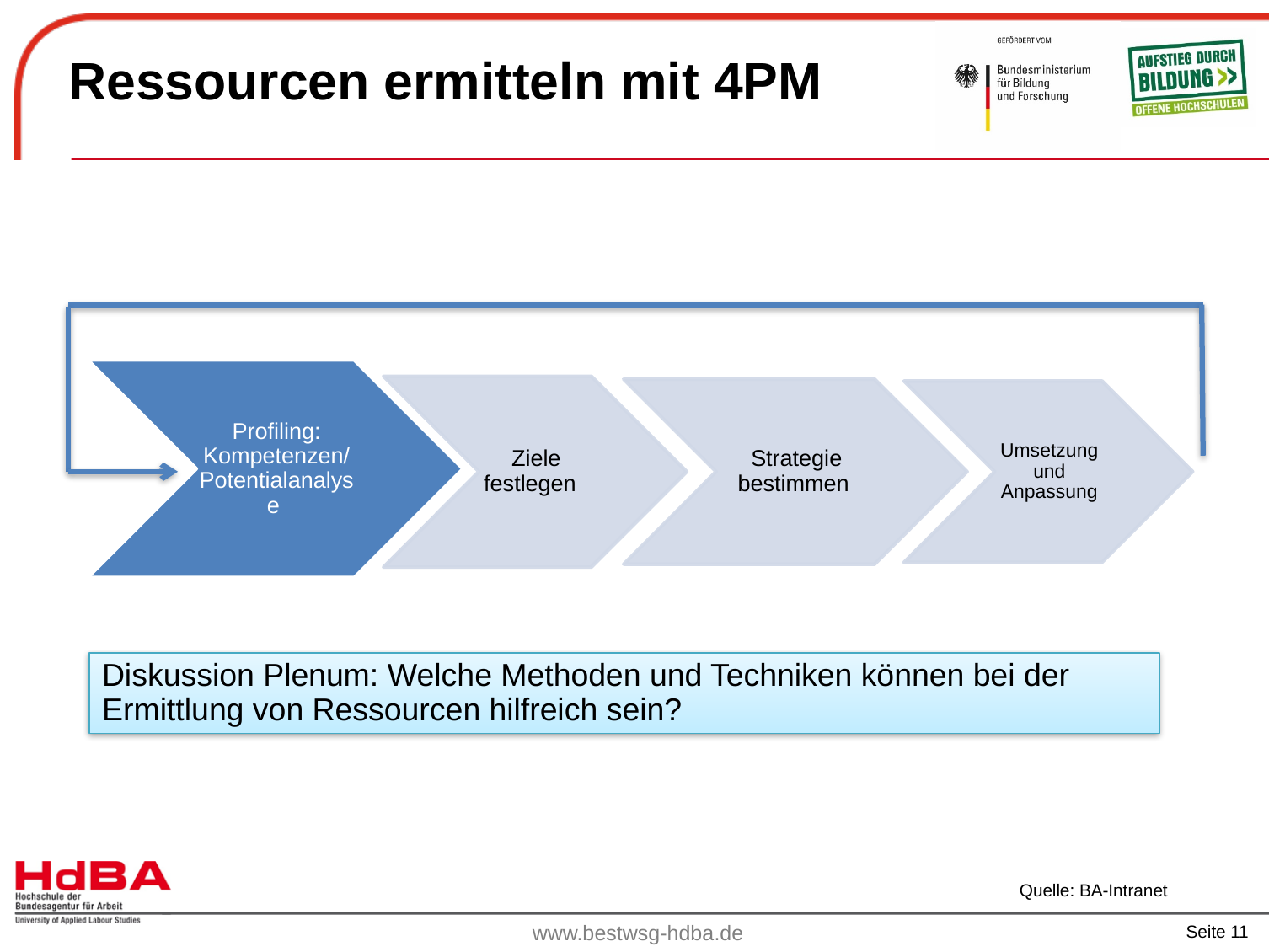

# Ressourcen ermitteln mit 4PM
Profiling: Kompetenzen/
Potentialanalyse
Ziele festlegen
Strategie bestimmen
Umsetzung und Anpassung
Diskussion Plenum: Welche Methoden und Techniken können bei der Ermittlung von Ressourcen hilfreich sein?
Quelle: BA-Intranet